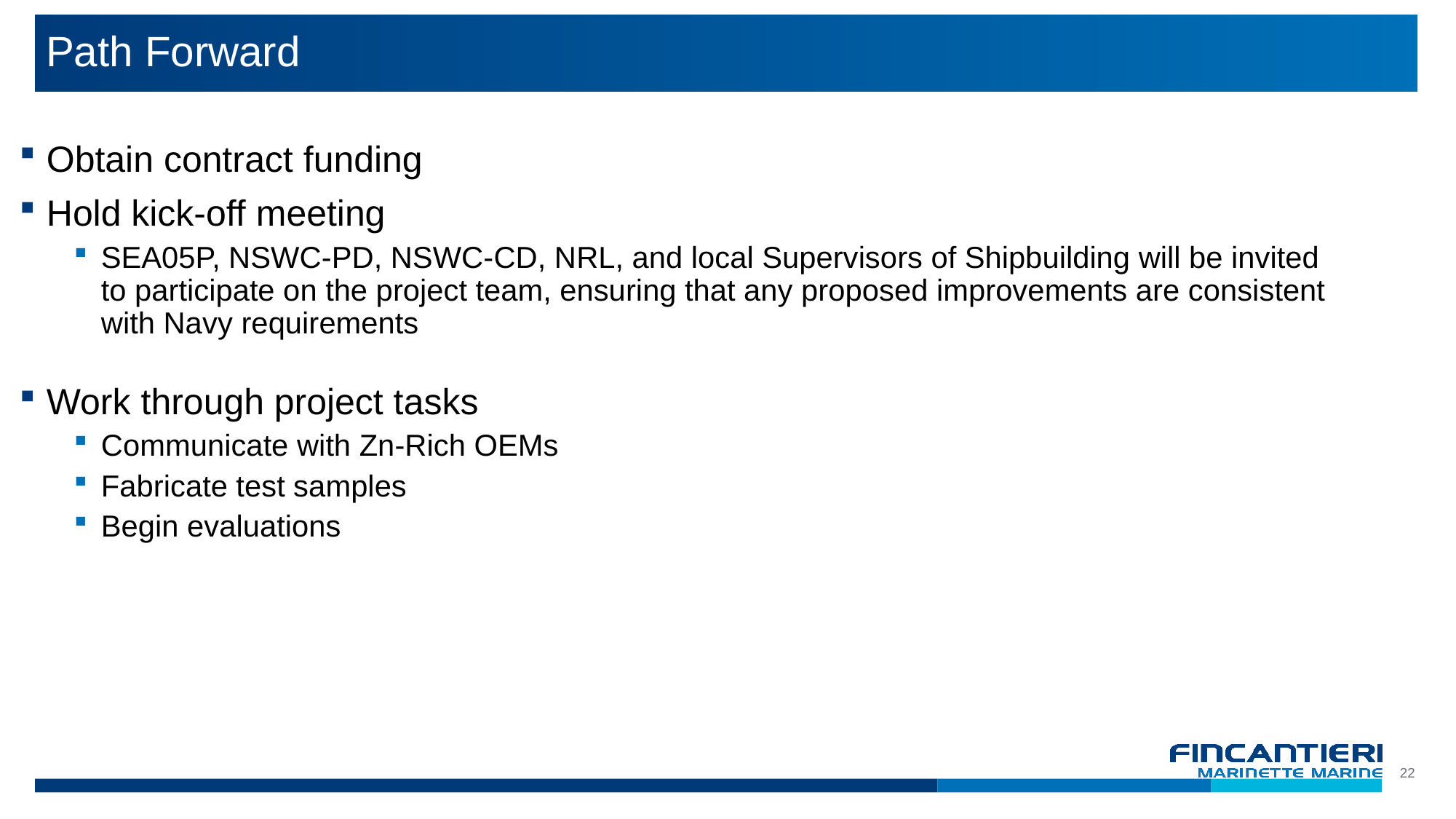

# Path Forward
Obtain contract funding
Hold kick-off meeting
SEA05P, NSWC-PD, NSWC-CD, NRL, and local Supervisors of Shipbuilding will be invited to participate on the project team, ensuring that any proposed improvements are consistent with Navy requirements

Work through project tasks
Communicate with Zn-Rich OEMs
Fabricate test samples
Begin evaluations

22